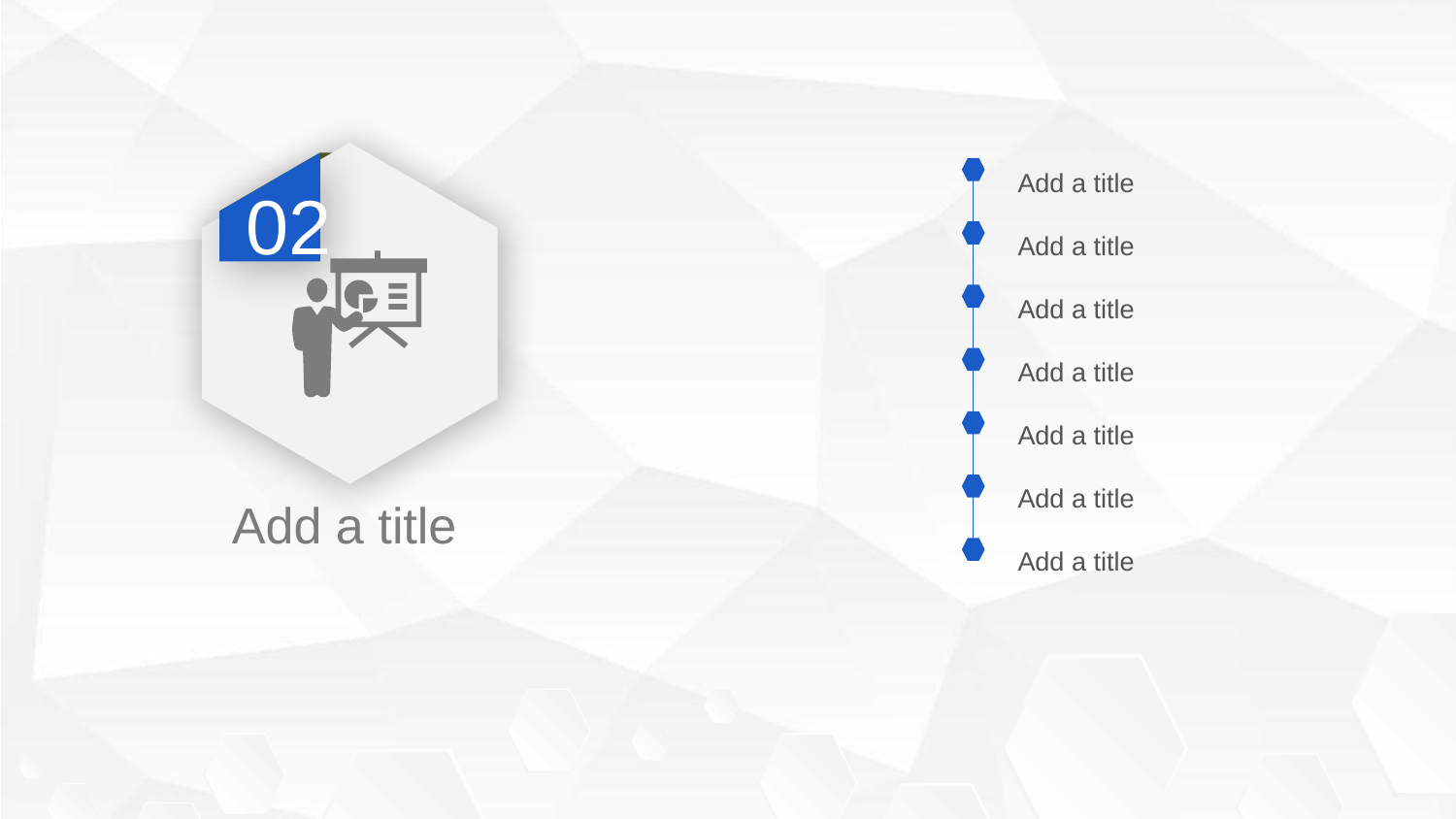

Add a title
Add a title
Add a title
Add a title
Add a title
Add a title
Add a title

02

Add a title